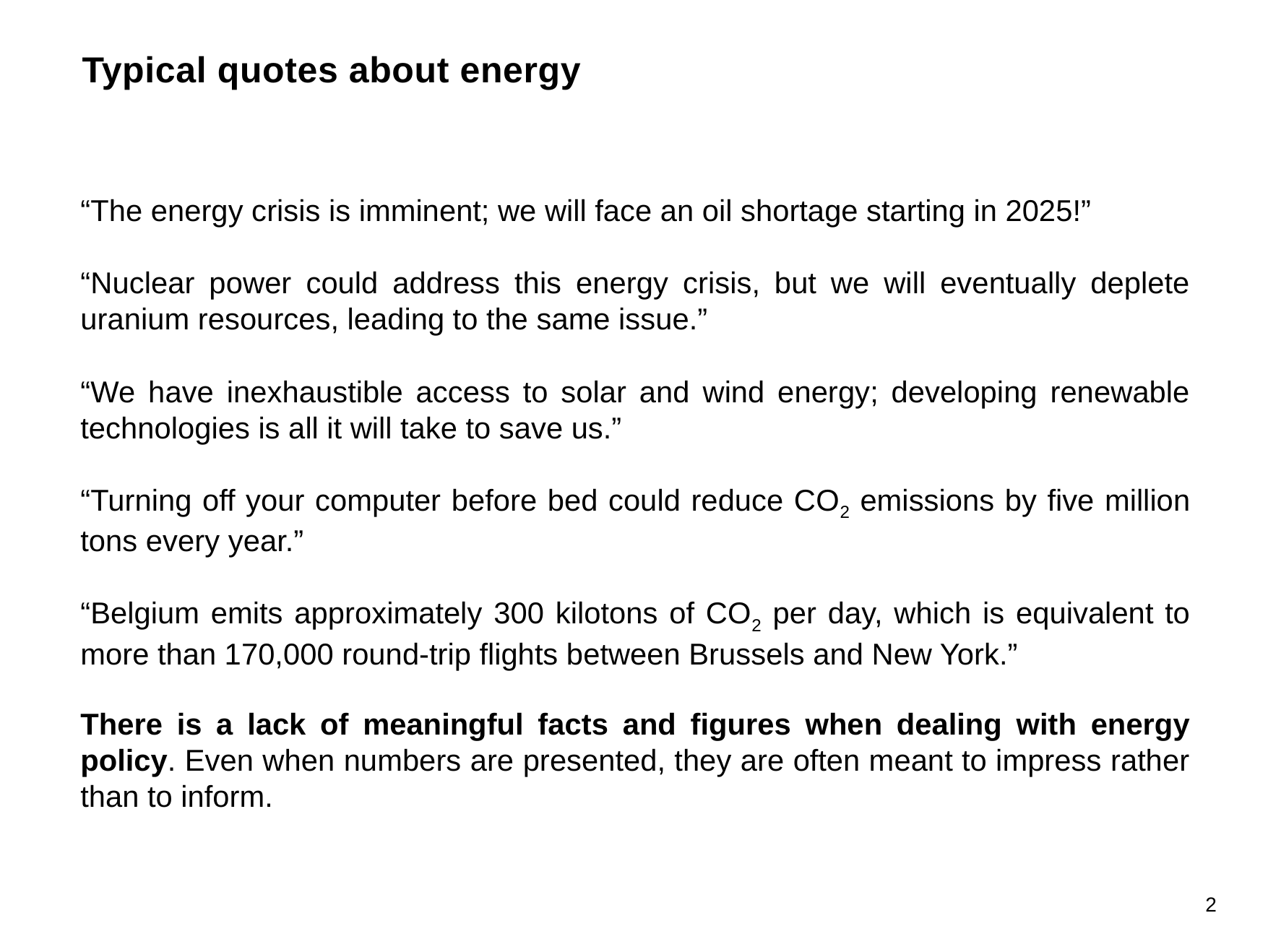

Typical quotes about energy
“The energy crisis is imminent; we will face an oil shortage starting in 2025!”

“Nuclear power could address this energy crisis, but we will eventually deplete uranium resources, leading to the same issue.”

“We have inexhaustible access to solar and wind energy; developing renewable technologies is all it will take to save us.”

“Turning off your computer before bed could reduce CO2 emissions by five million tons every year.”

“Belgium emits approximately 300 kilotons of CO2 per day, which is equivalent to more than 170,000 round-trip flights between Brussels and New York.”
There is a lack of meaningful facts and figures when dealing with energy policy. Even when numbers are presented, they are often meant to impress rather than to inform.
2